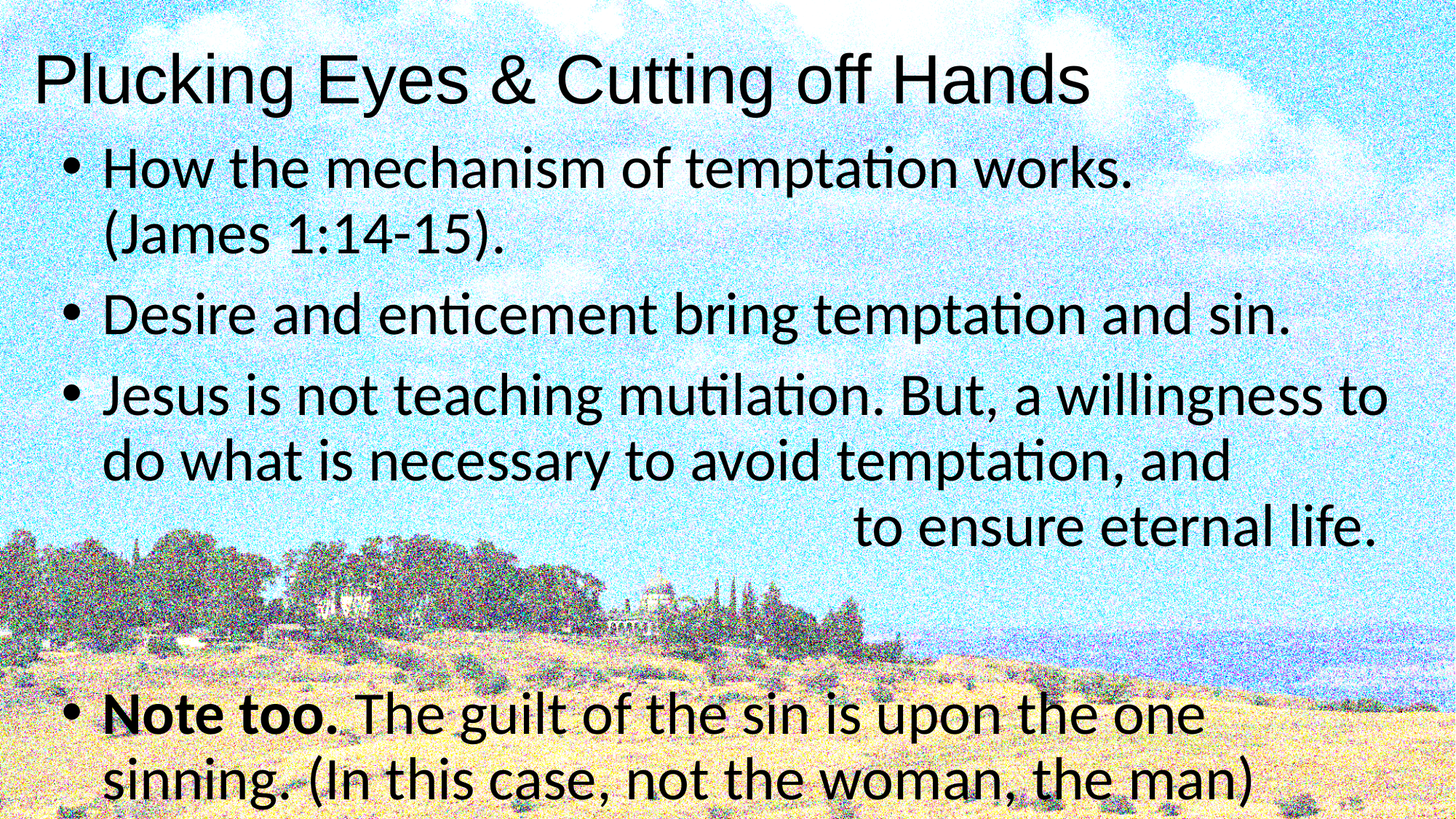

# Plucking Eyes & Cutting off Hands
How the mechanism of temptation works.                (James 1:14-15).
Desire and enticement bring temptation and sin.
Jesus is not teaching mutilation. But, a willingness to do what is necessary to avoid temptation, and
                                                       to ensure eternal life.

Note too. The guilt of the sin is upon the one sinning. (In this case, not the woman, the man)